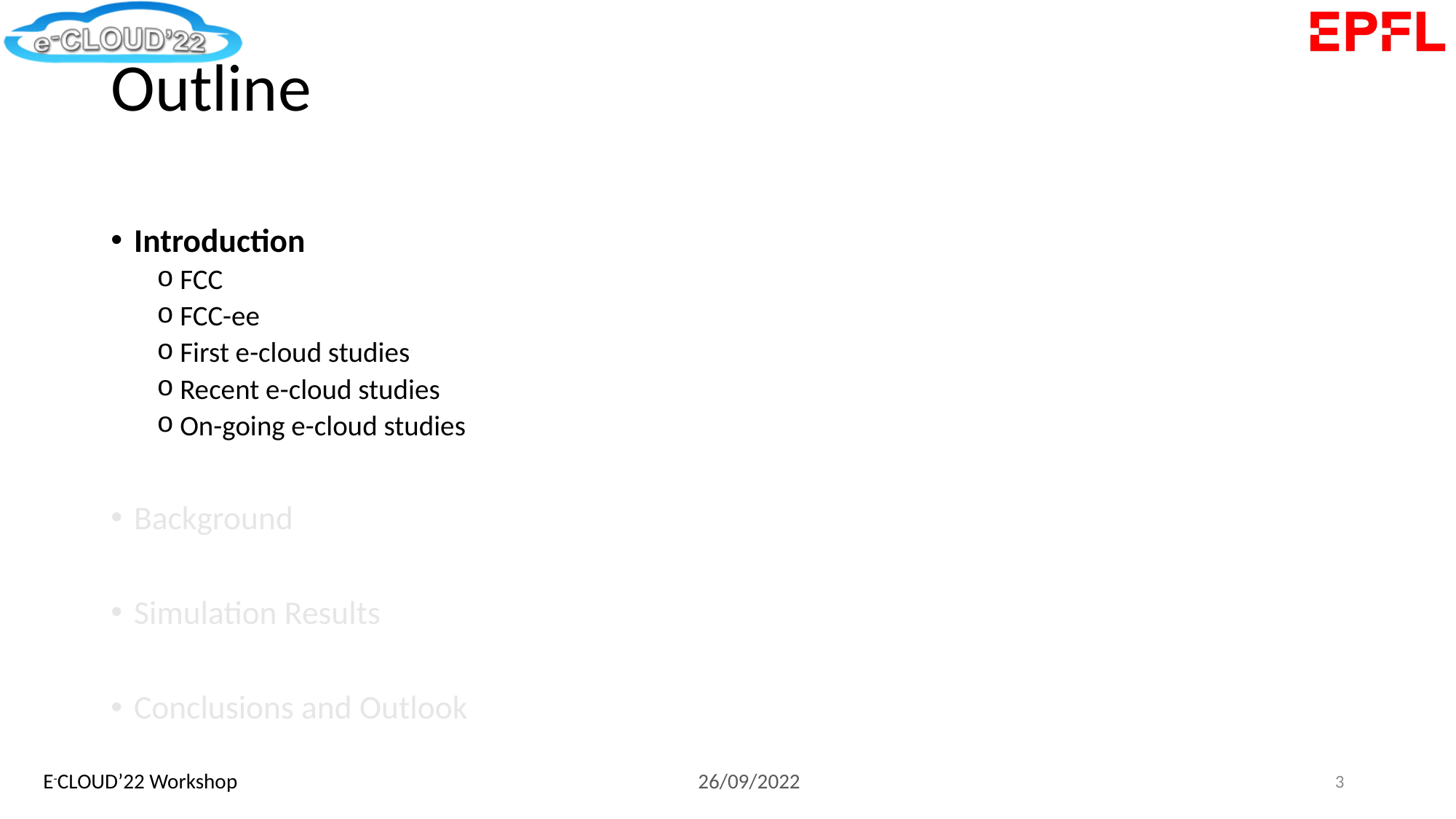

# Outline
Introduction
FCC
FCC-ee
First e-cloud studies
Recent e-cloud studies
On-going e-cloud studies

Background

Simulation Results

Conclusions and Outlook
3
E-CLOUD’22 Workshop					26/09/2022